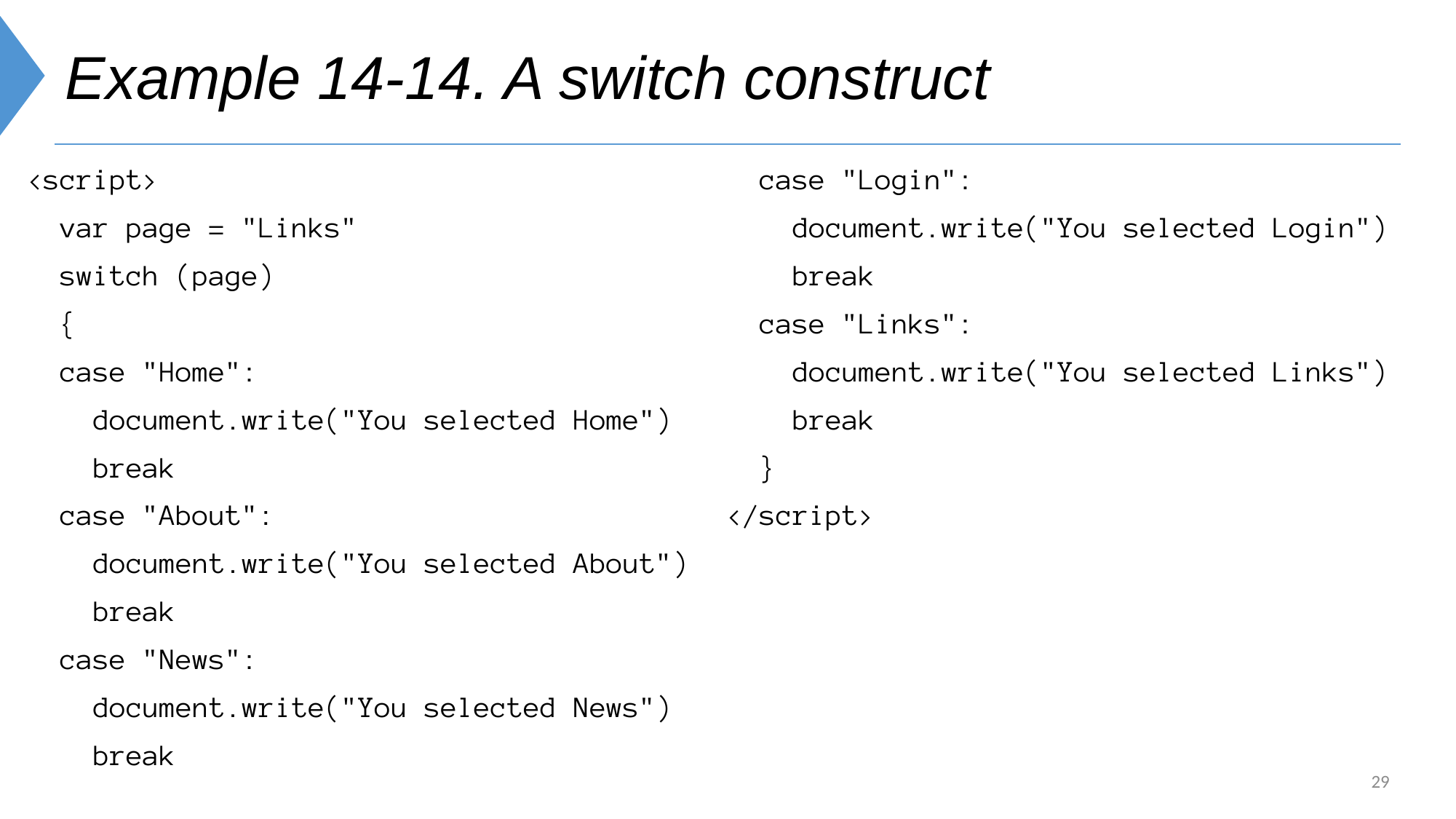

# Example 14-14. A switch construct
<script>
  var page = "Links"
  switch (page)
  {
  case "Home":
    document.write("You selected Home")
    break
  case "About":
    document.write("You selected About")
    break
  case "News":
    document.write("You selected News")
    break
  case "Login":
    document.write("You selected Login")
    break
  case "Links":
    document.write("You selected Links")
    break
  }
</script>
29